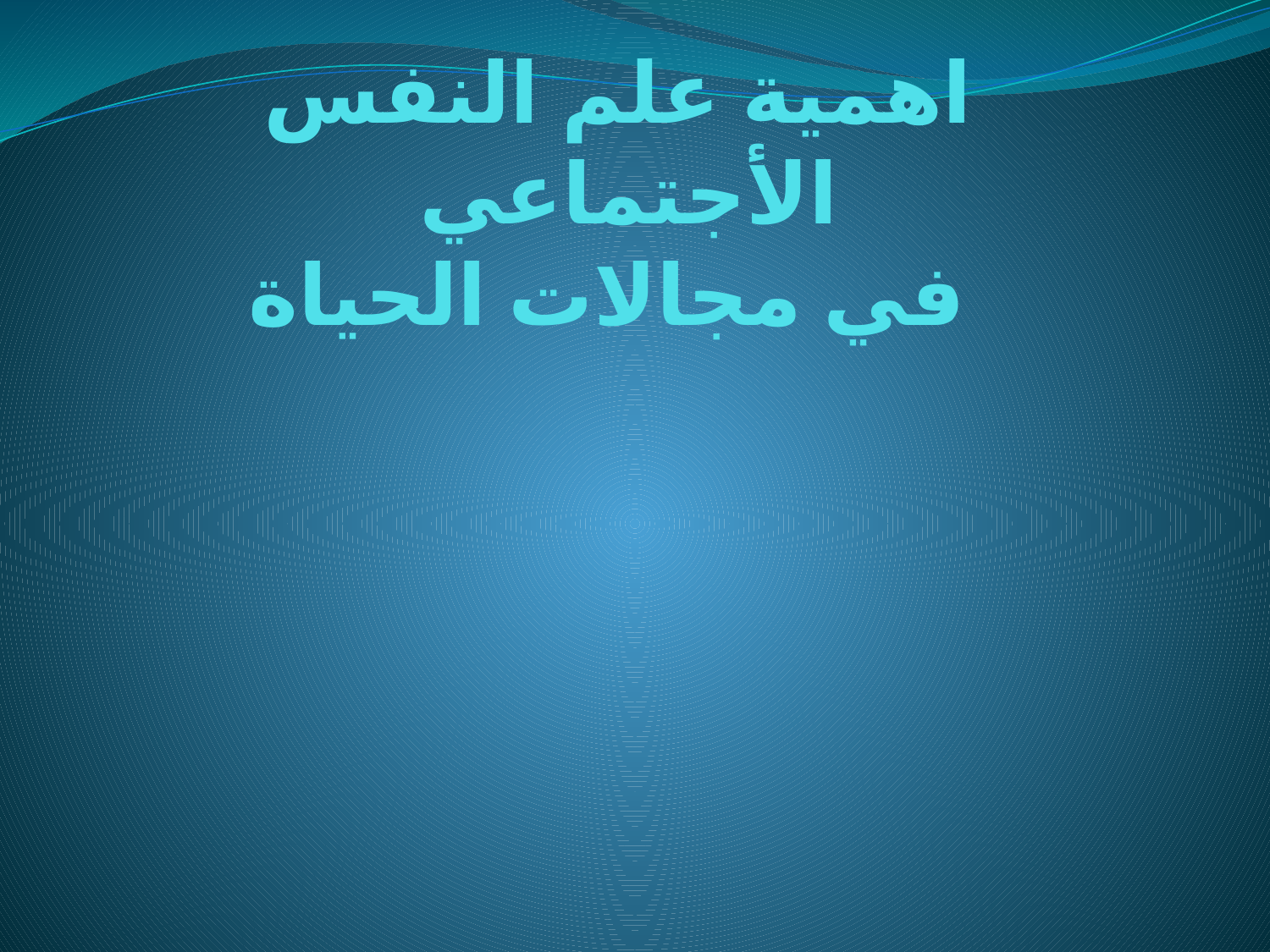

# اهمية علم النفس الأجتماعي في مجالات الحياة